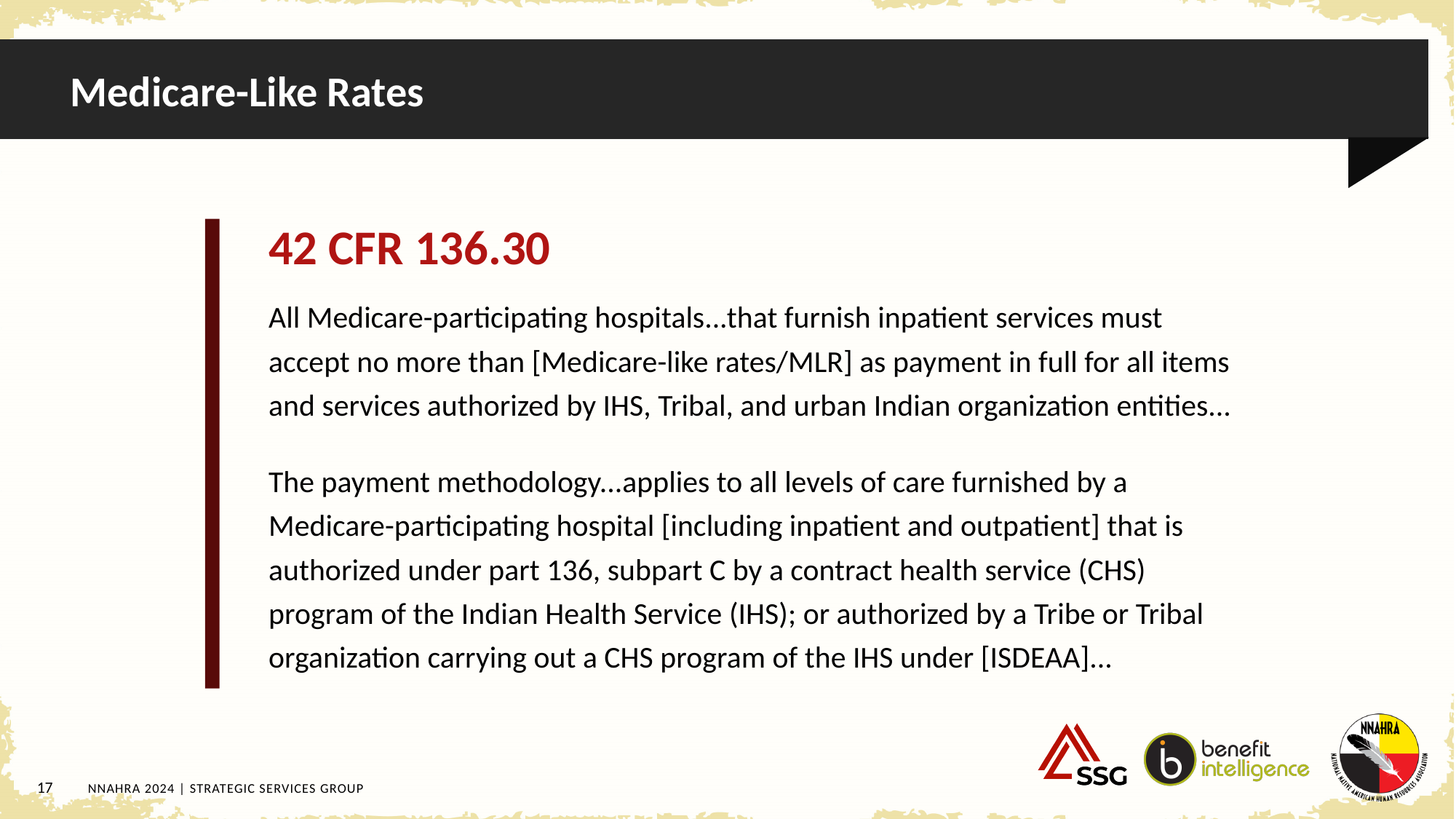

# Medicare-Like Rates
42 CFR 136.30
All Medicare-participating hospitals...that furnish inpatient services must accept no more than [Medicare-like rates/MLR] as payment in full for all items and services authorized by IHS, Tribal, and urban Indian organization entities...
The payment methodology...applies to all levels of care furnished by a Medicare-participating hospital [including inpatient and outpatient] that is authorized under part 136, subpart C by a contract health service (CHS) program of the Indian Health Service (IHS); or authorized by a Tribe or Tribal organization carrying out a CHS program of the IHS under [ISDEAA]...